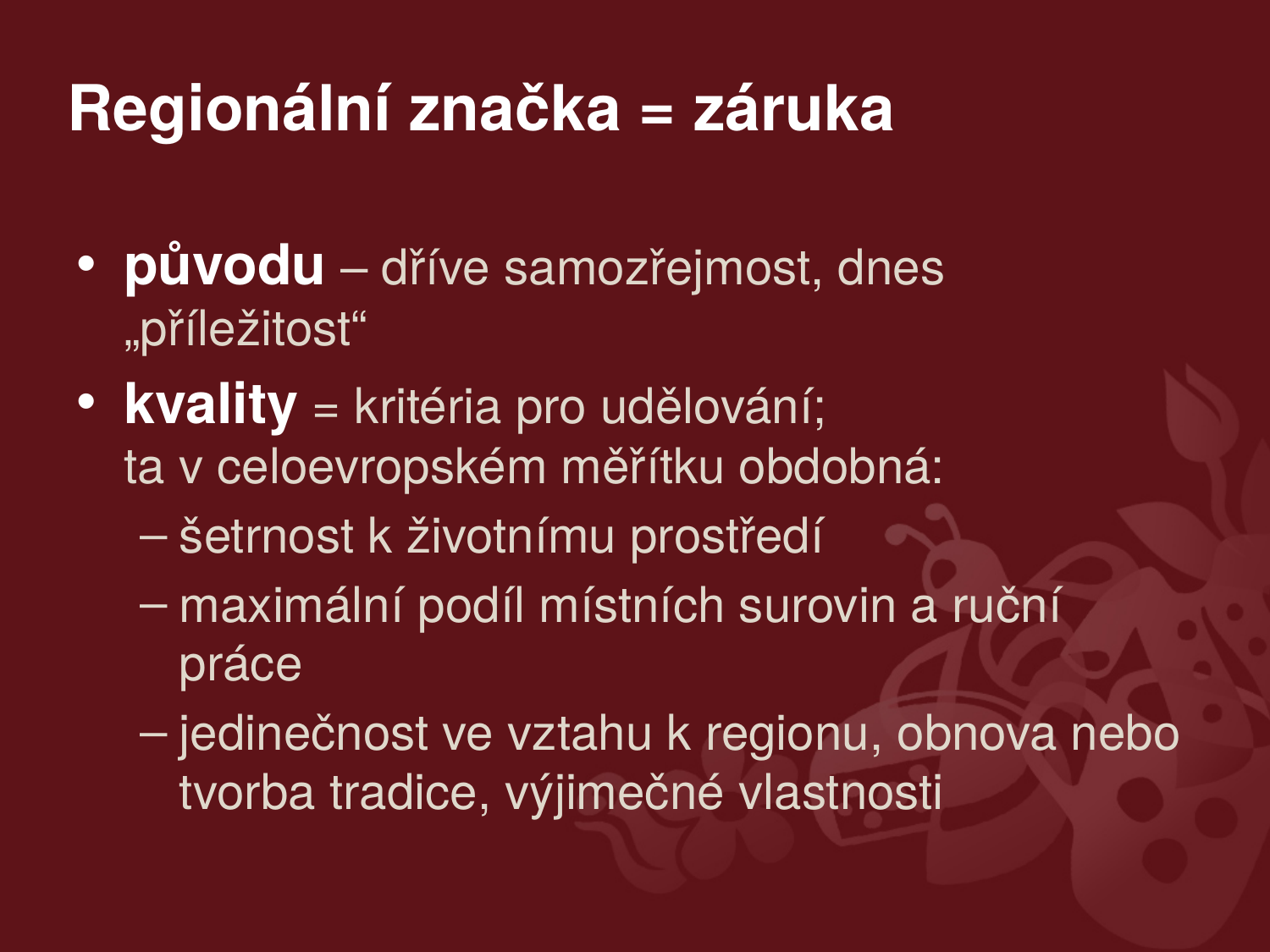

# Regionální značka = záruka
původu – dříve samozřejmost, dnes „příležitost“
kvality = kritéria pro udělování;
ta v celoevropském měřítku obdobná:
šetrnost k životnímu prostředí
maximální podíl místních surovin a ruční práce
jedinečnost ve vztahu k regionu, obnova nebo tvorba tradice, výjimečné vlastnosti